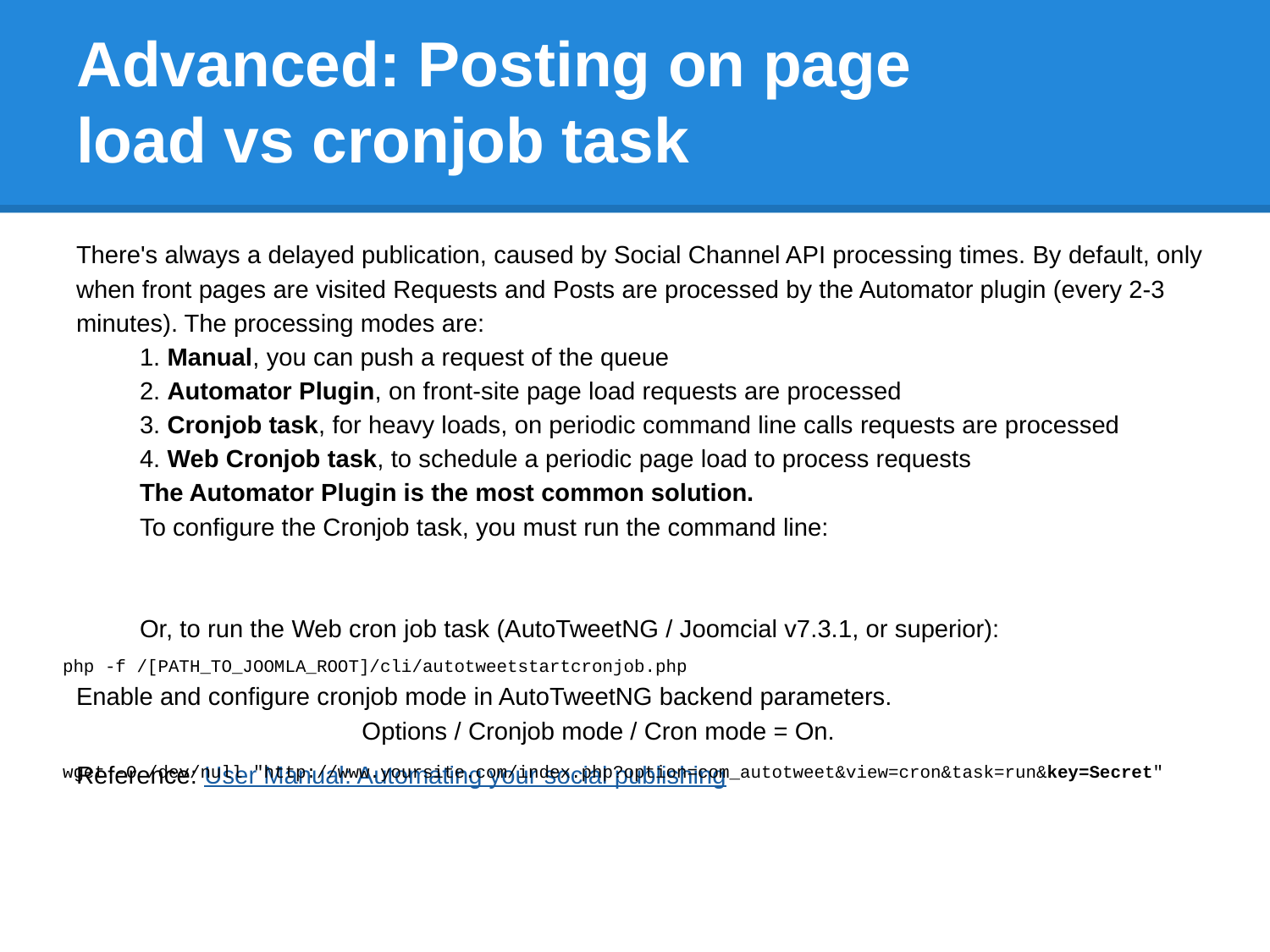

# Advanced: Posting on page load vs cronjob task
There's always a delayed publication, caused by Social Channel API processing times. By default, only when front pages are visited Requests and Posts are processed by the Automator plugin (every 2-3 minutes). The processing modes are:
1. Manual, you can push a request of the queue
2. Automator Plugin, on front-site page load requests are processed
3. Cronjob task, for heavy loads, on periodic command line calls requests are processed
4. Web Cronjob task, to schedule a periodic page load to process requests
The Automator Plugin is the most common solution.
To configure the Cronjob task, you must run the command line:

Or, to run the Web cron job task (AutoTweetNG / Joomcial v7.3.1, or superior):

Enable and configure cronjob mode in AutoTweetNG backend parameters.
                                         Options / Cronjob mode / Cron mode = On.
Reference: User Manual: Automating your social publishing

php -f /[PATH_TO_JOOMLA_ROOT]/cli/autotweetstartcronjob.php

wget -O /dev/null "http://www.yoursite.com/index.php?option=com_autotweet&view=cron&task=run&key=Secret"